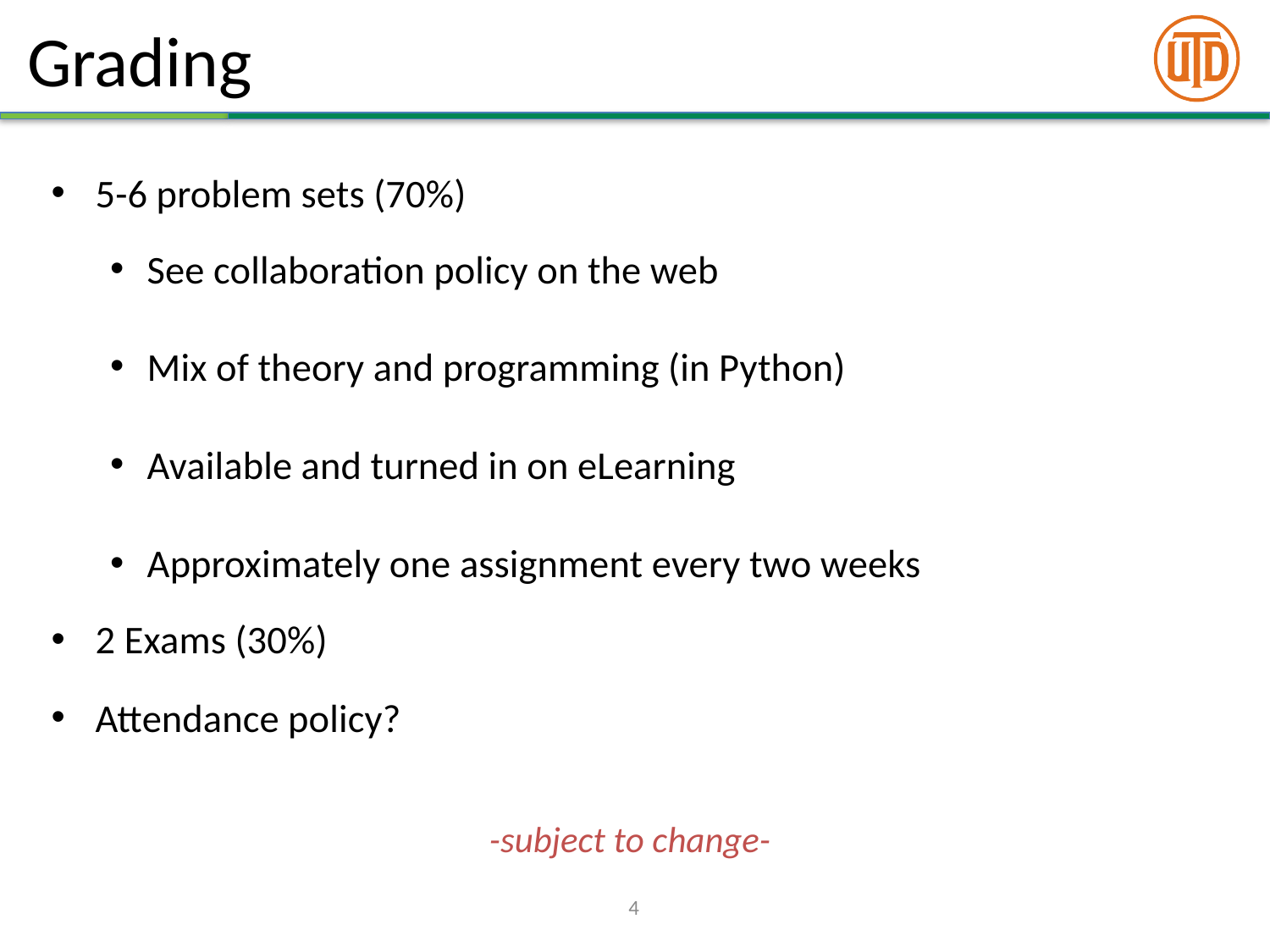

# Grading

5-6 problem sets (70%)

See collaboration policy on the web

Mix of theory and programming (in Python)

Available and turned in on eLearning

Approximately one assignment every two weeks

2 Exams (30%)

Attendance policy?

-subject to change-
4